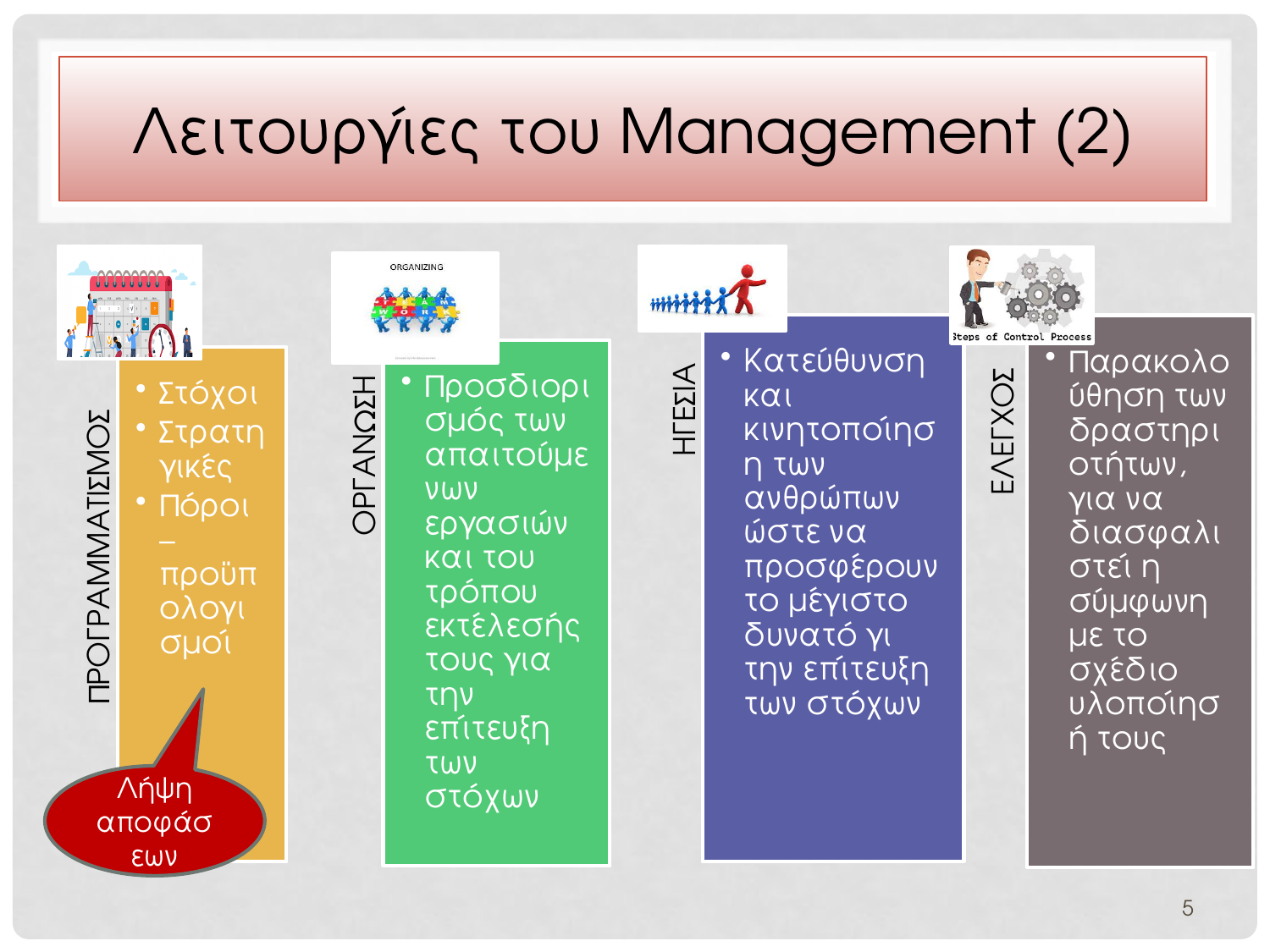

# Λειτουργίες του Management (2)
ΠΡΟΓΡΑΜΜΑΤΙΣΜΟΣ
Στόχοι
Στρατηγικές
Πόροι – προϋπολογισμοί
ΟΡΓΑΝΩΣΗ
Προσδιορισμός των απαιτούμενων εργασιών και του τρόπου εκτέλεσής τους για την επίτευξη των στόχων
ΗΓΕΣΙΑ
Κατεύθυνση και κινητοποίηση των ανθρώπων ώστε να προσφέρουν το μέγιστο δυνατό γι την επίτευξη των στόχων
ΕΛΕΓΧΟΣ
Παρακολούθηση των δραστηριοτήτων, για να διασφαλιστεί η σύμφωνη με το σχέδιο υλοποίησή τους
Λήψη αποφάσεων
5